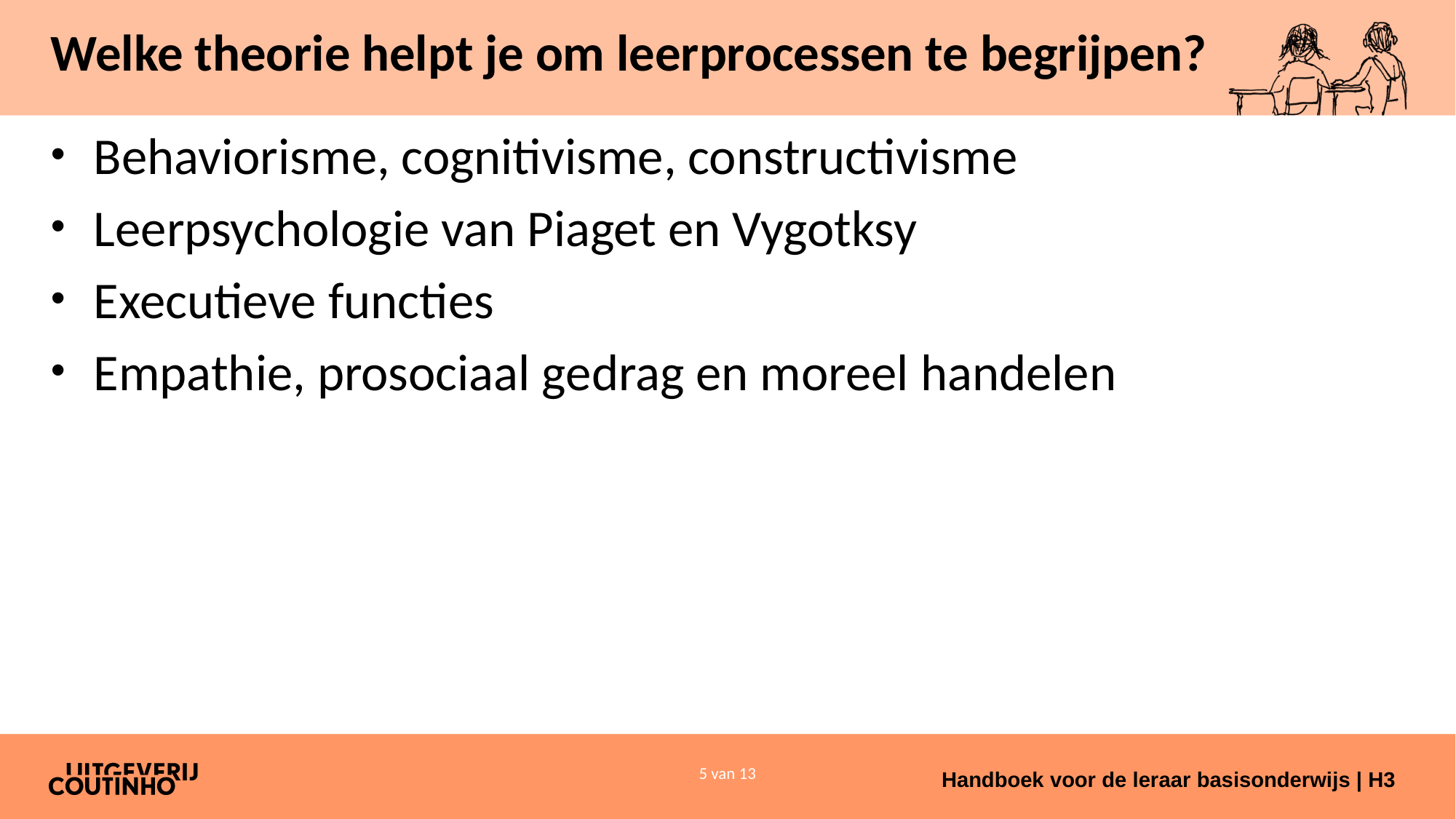

# Welke theorie helpt je om leerprocessen te begrijpen?
Behaviorisme, cognitivisme, constructivisme
Leerpsychologie van Piaget en Vygotksy
Executieve functies
Empathie, prosociaal gedrag en moreel handelen